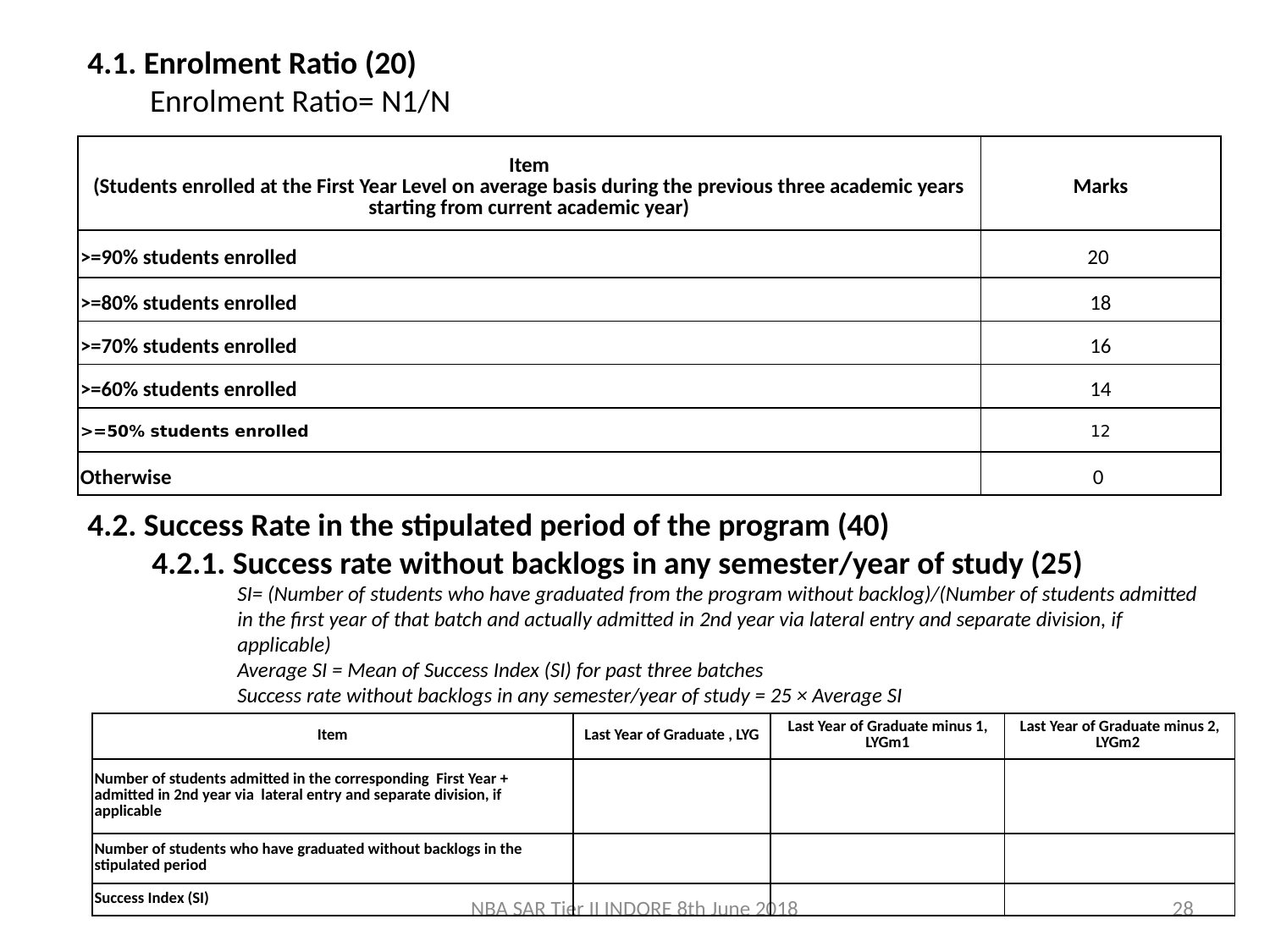

4.1. Enrolment Ratio (20)
Enrolment Ratio= N1/N
| Item (Students enrolled at the First Year Level on average basis during the previous three academic years starting from current academic year) | Marks |
| --- | --- |
| >=90% students enrolled | 20 |
| >=80% students enrolled | 18 |
| >=70% students enrolled | 16 |
| >=60% students enrolled | 14 |
| >=50% students enrolled | 12 |
| Otherwise | 0 |
4.2. Success Rate in the stipulated period of the program (40)
  4.2.1. Success rate without backlogs in any semester/year of study (25)
SI= (Number of students who have graduated from the program without backlog)/(Number of students admitted in the first year of that batch and actually admitted in 2nd year via lateral entry and separate division, if applicable)
Average SI = Mean of Success Index (SI) for past three batches
Success rate without backlogs in any semester/year of study = 25 × Average SI
| Item | Last Year of Graduate , LYG | Last Year of Graduate minus 1, LYGm1 | Last Year of Graduate minus 2, LYGm2 |
| --- | --- | --- | --- |
| Number of students admitted in the corresponding First Year + admitted in 2nd year via lateral entry and separate division, if applicable |  |  |  |
| Number of students who have graduated without backlogs in the stipulated period |  |  |  |
| Success Index (SI) |  |  |  |
NBA SAR Tier II INDORE 8th June 2018
28